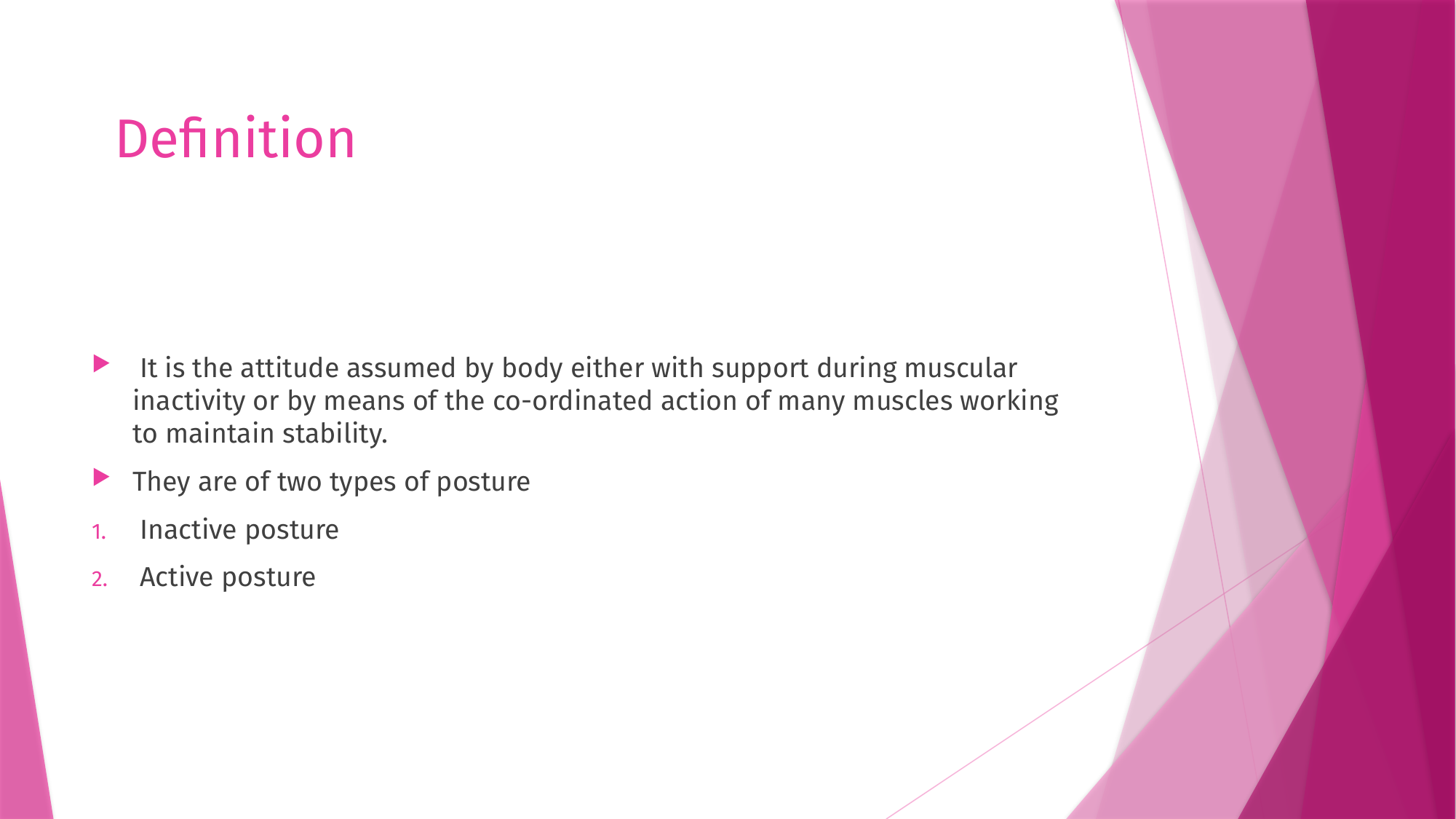

# Definition

 It is the attitude assumed by body either with support during muscular inactivity or by means of the co-ordinated action of many muscles working to maintain stability.
They are of two types of posture
 Inactive posture
 Active posture